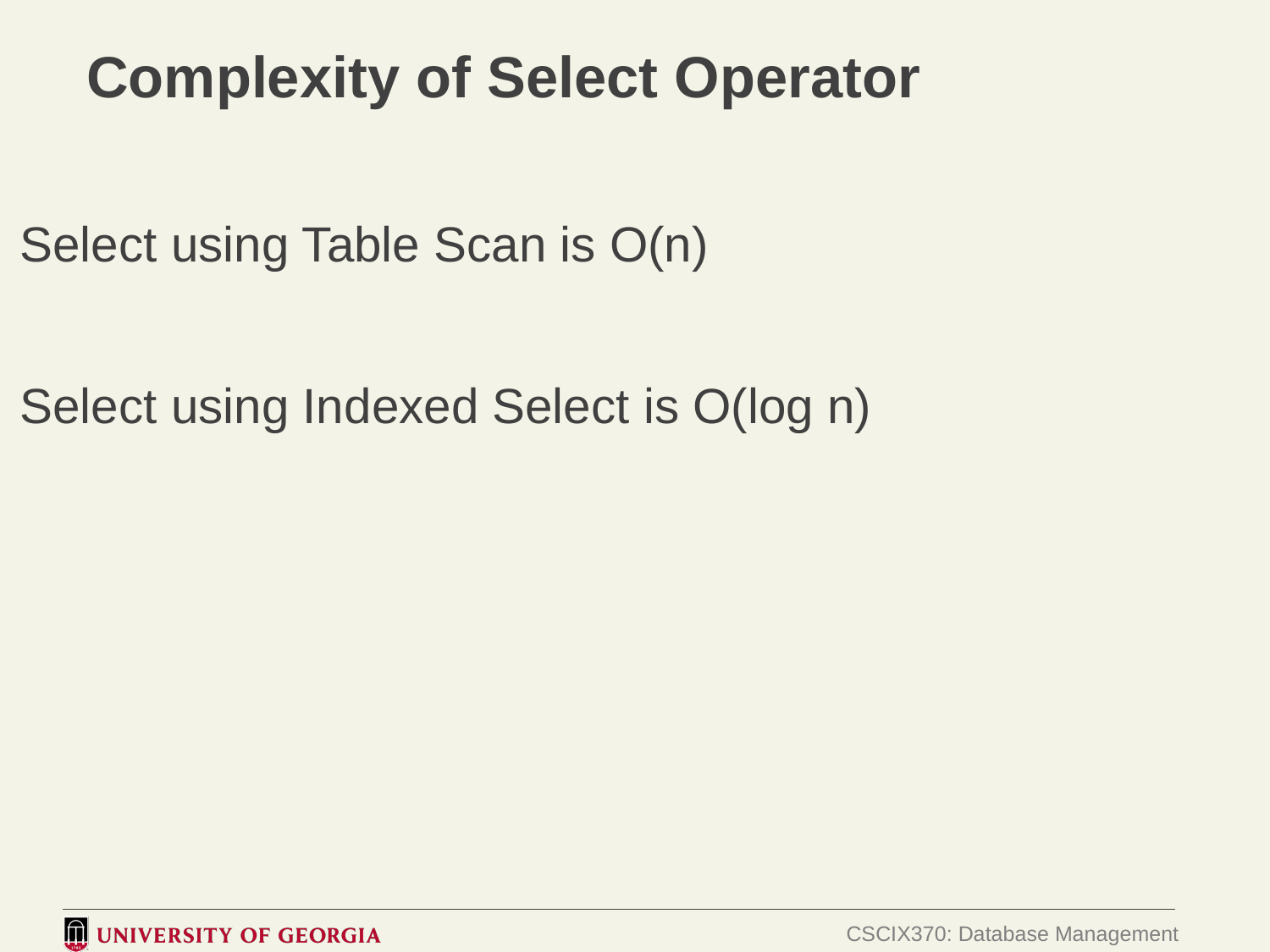

# Complexity of Select Operator

Select using Table Scan is O(n)

Select using Indexed Select is O(log n)